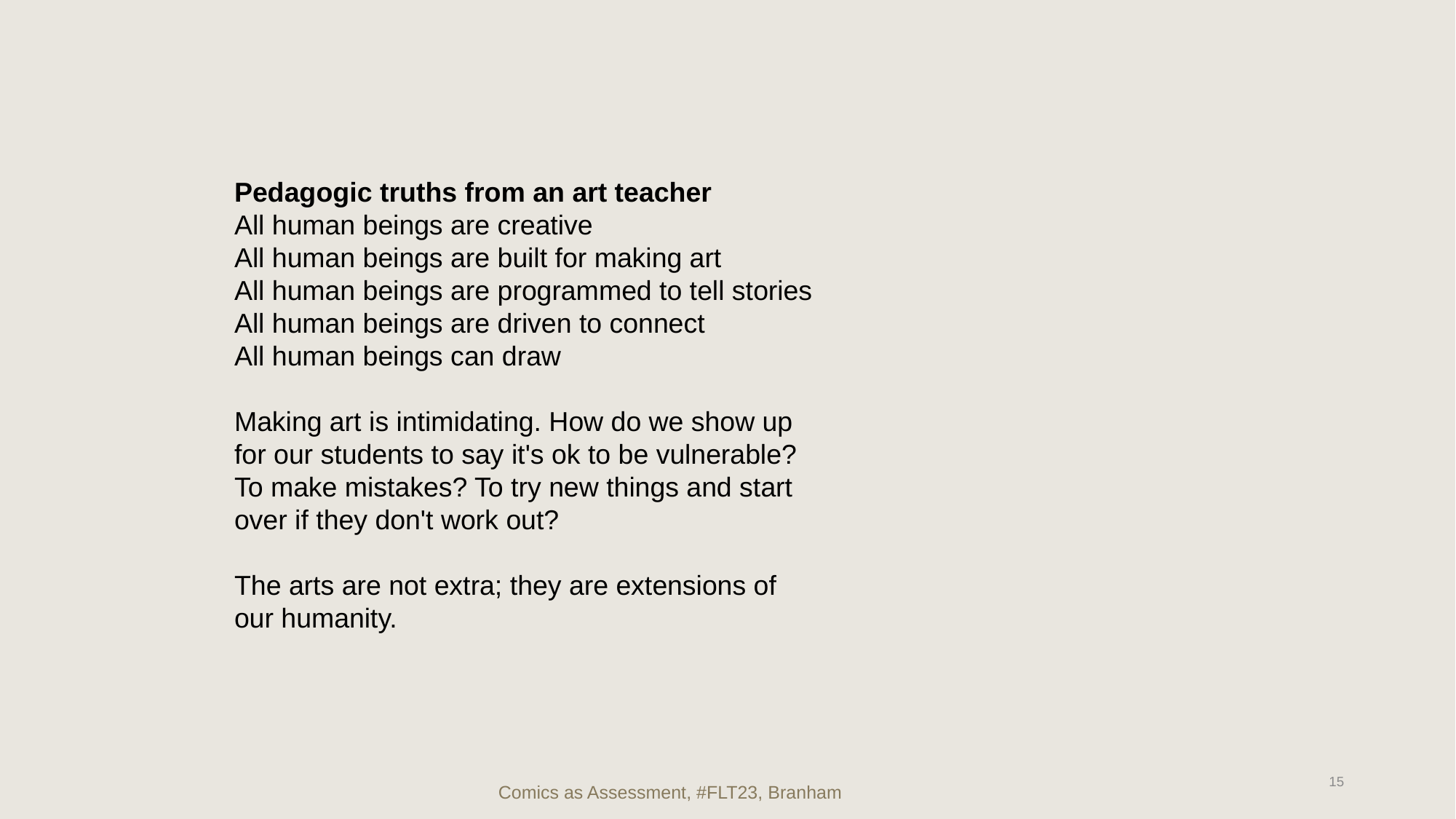

Pedagogic truths from an art teacher
All human beings are creative
All human beings are built for making art
All human beings are programmed to tell stories
All human beings are driven to connect
All human beings can draw

Making art is intimidating. How do we show up for our students to say it's ok to be vulnerable? To make mistakes? To try new things and start over if they don't work out?

The arts are not extra; they are extensions of our humanity.
15
Comics as Assessment, #FLT23, Branham